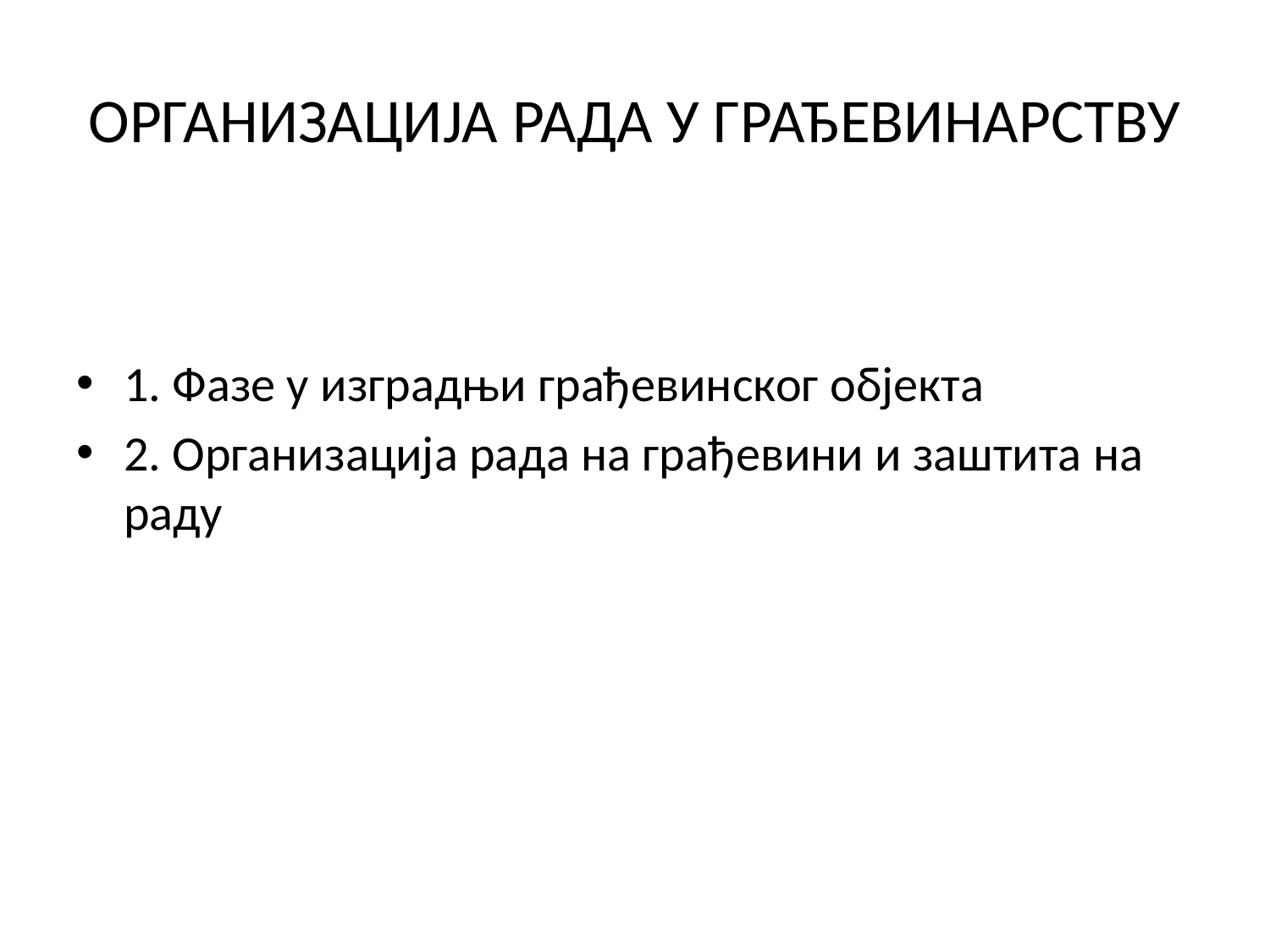

# ОРГАНИЗАЦИЈА РАДА У ГРАЂЕВИНАРСТВУ
1. Фазе у изградњи грађевинског објекта
2. Организација рада на грађевини и заштита на раду